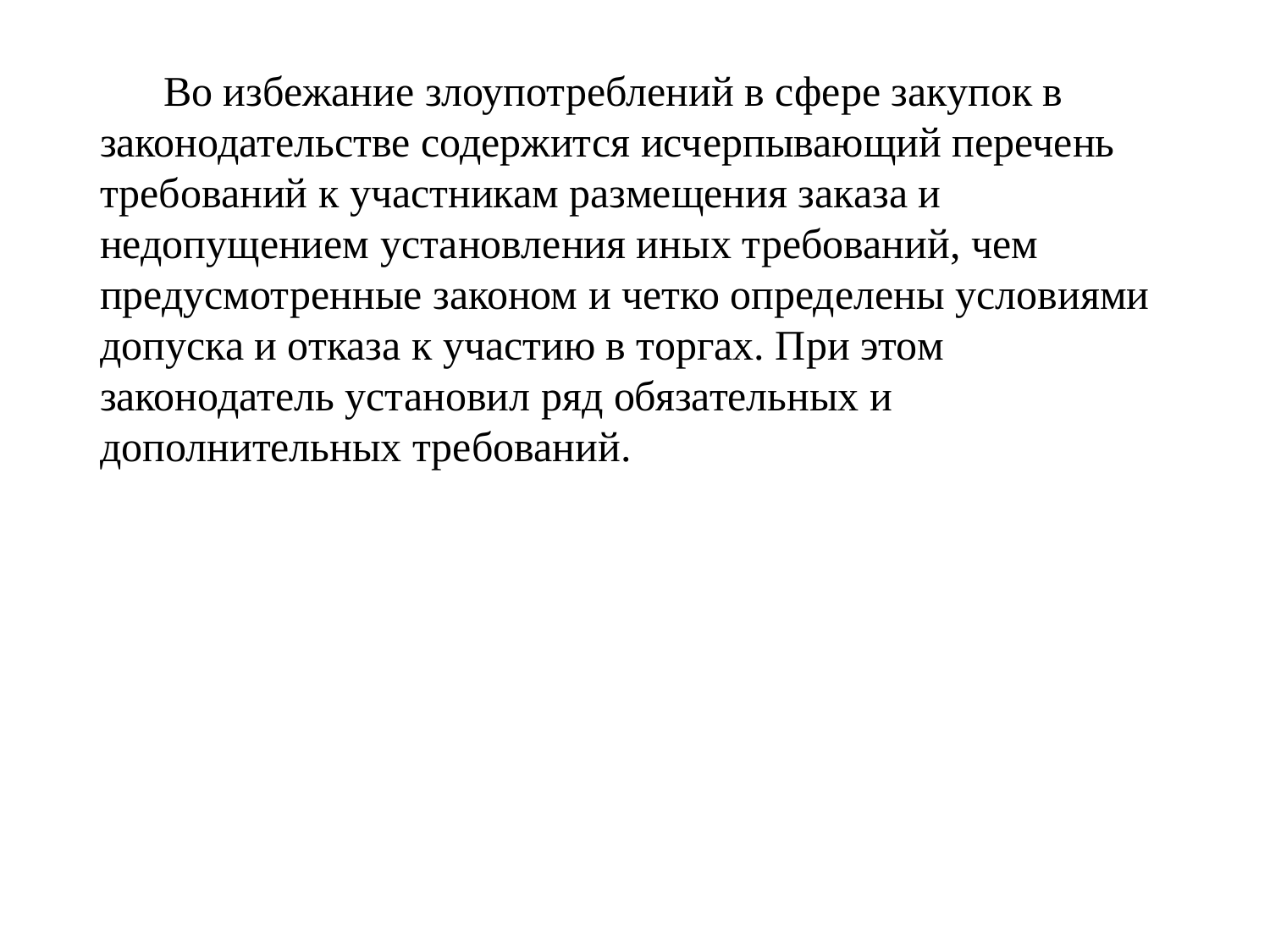

#
Во избежание злоупотреблений в сфере закупок в законодательстве содержится исчерпывающий перечень требований к участникам размещения заказа и недопущением установления иных требований, чем предусмотренные законом и четко определены условиями допуска и отказа к участию в торгах. При этом законодатель установил ряд обязательных и дополнительных требований.